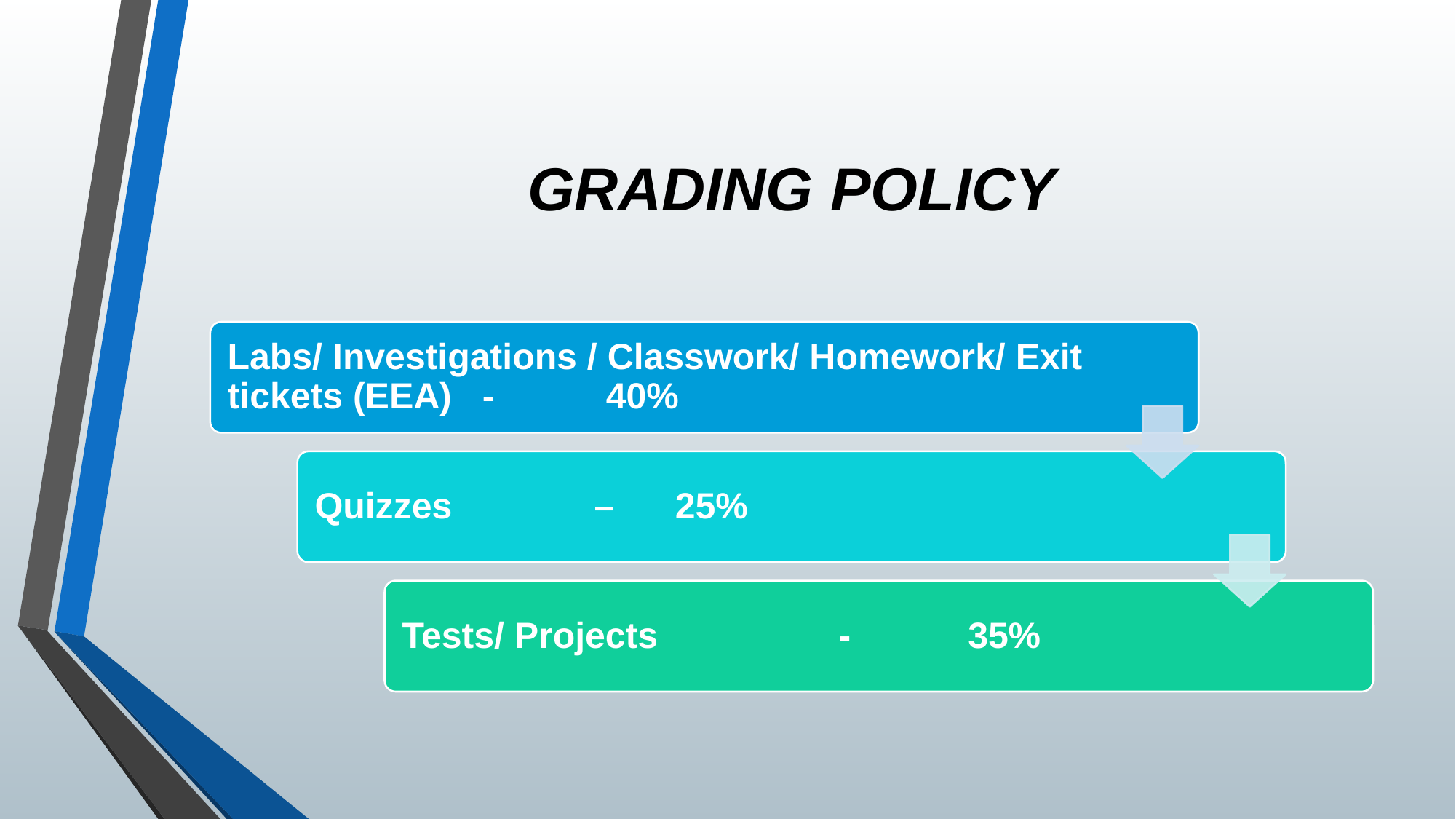

# GRADING POLICY
Labs/ Investigations / Classwork/ Homework/ Exit tickets (EEA)   -           40%
Quizzes              –      25%
Tests/ Projects		-      	  35%